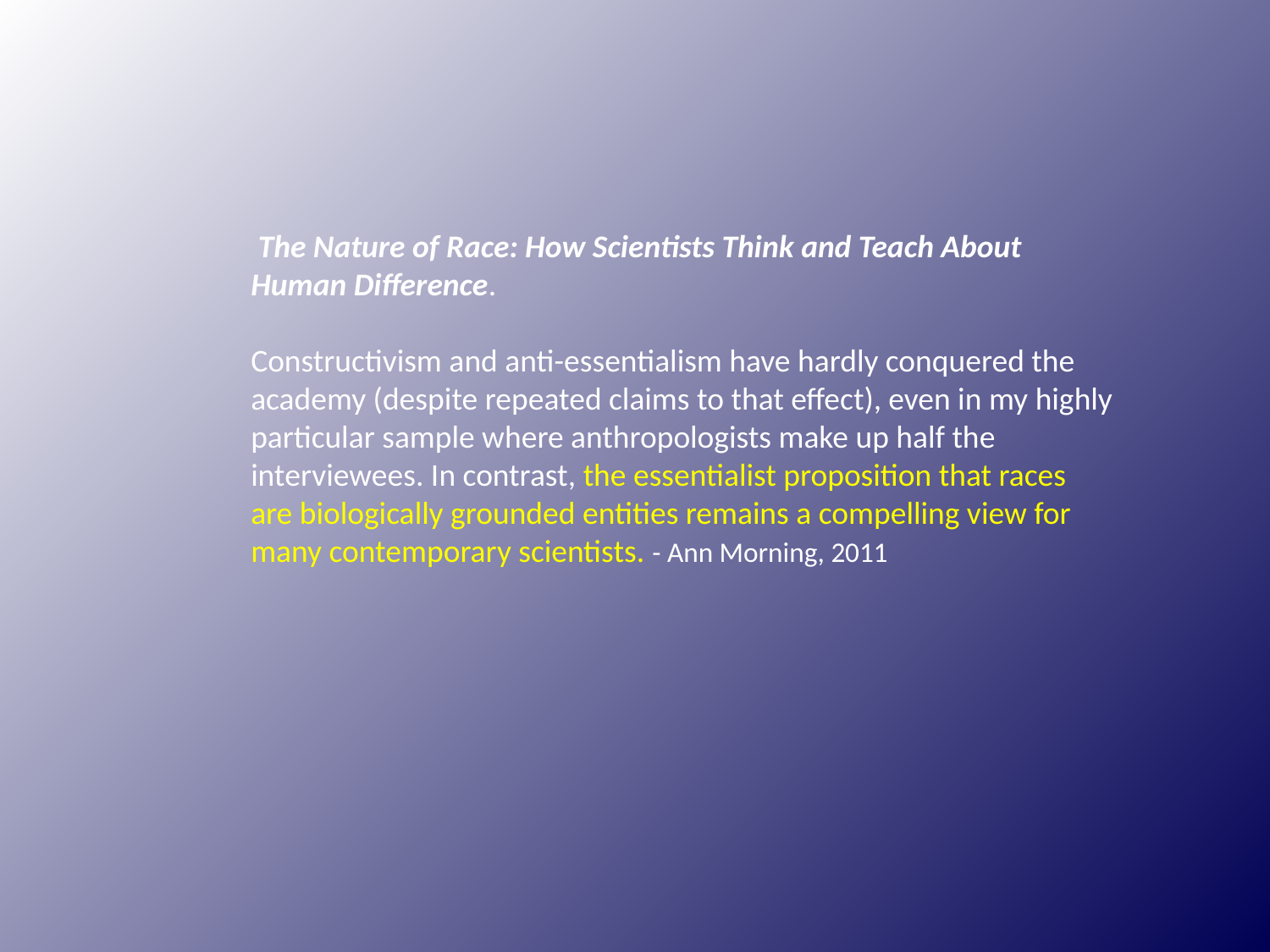

The Nature of Race: How Scientists Think and Teach About Human Difference.

Constructivism and anti-essentialism have hardly conquered the academy (despite repeated claims to that effect), even in my highly particular sample where anthropologists make up half the interviewees. In contrast, the essentialist proposition that races are biologically grounded entities remains a compelling view for many contemporary scientists. - Ann Morning, 2011